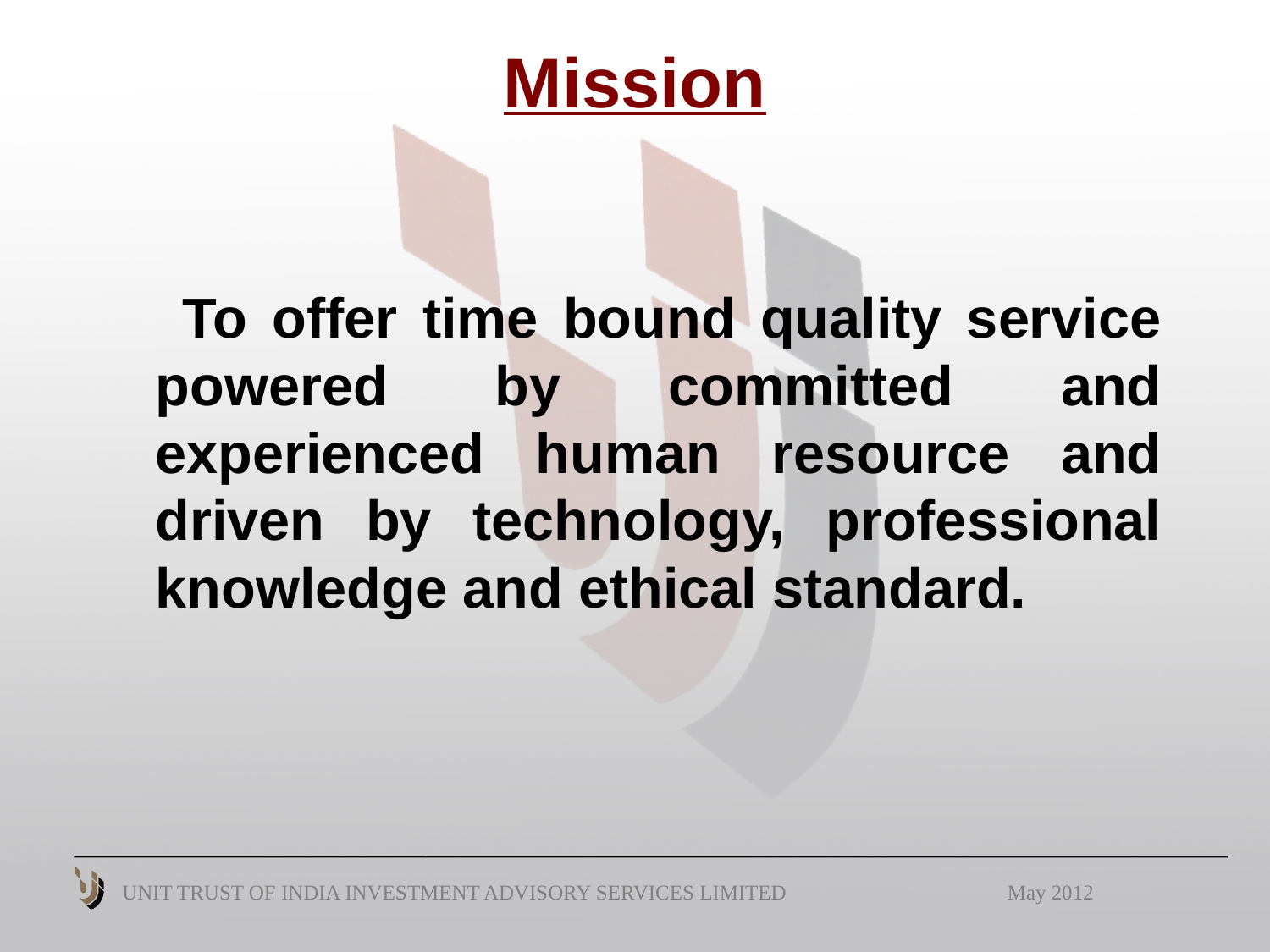

# Mission
   To offer time bound quality service powered by committed and experienced human resource and driven by technology, professional knowledge and ethical standard.